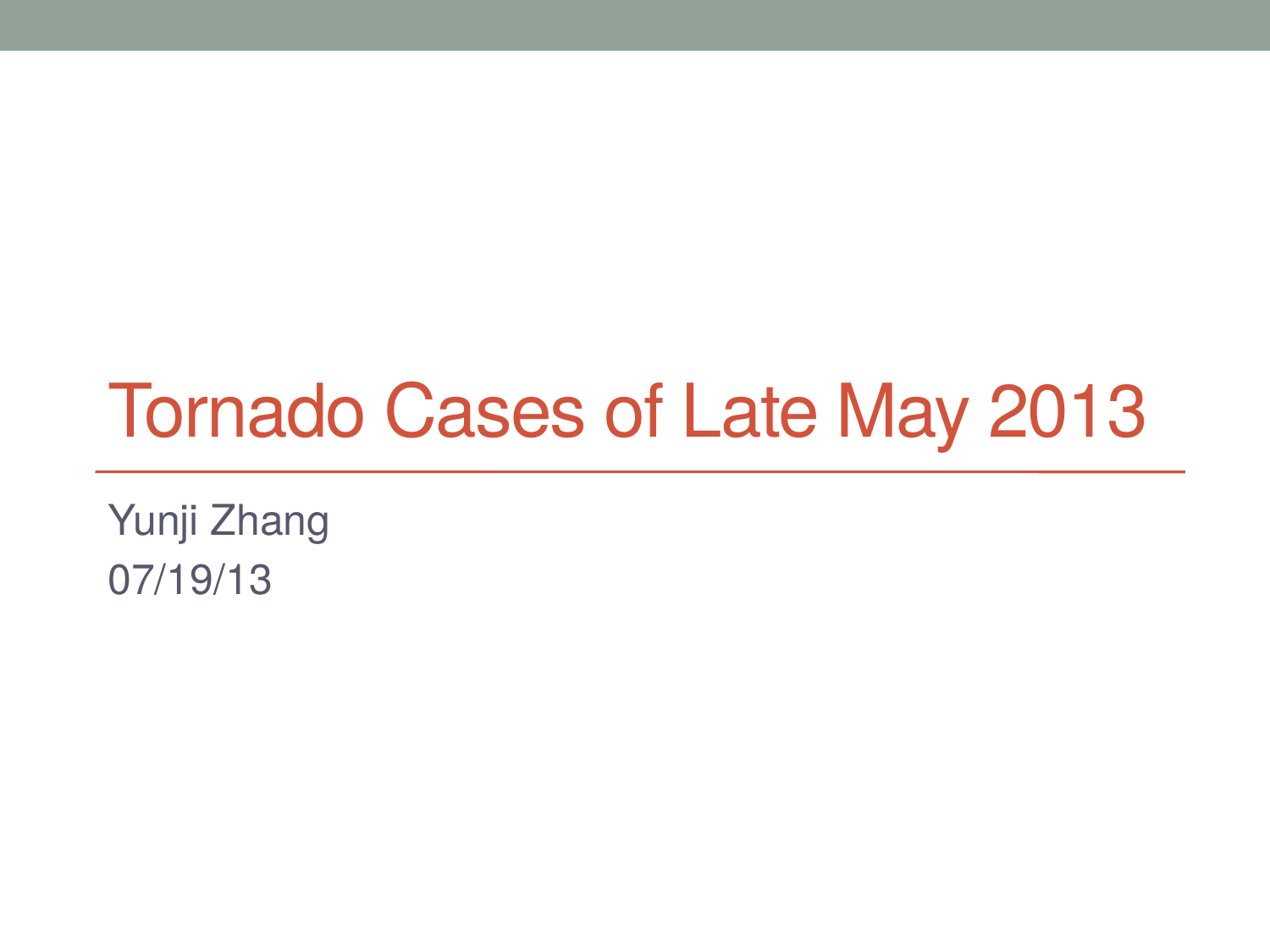

# Tornado Cases of Late May 2013
Yunji Zhang
07/19/13